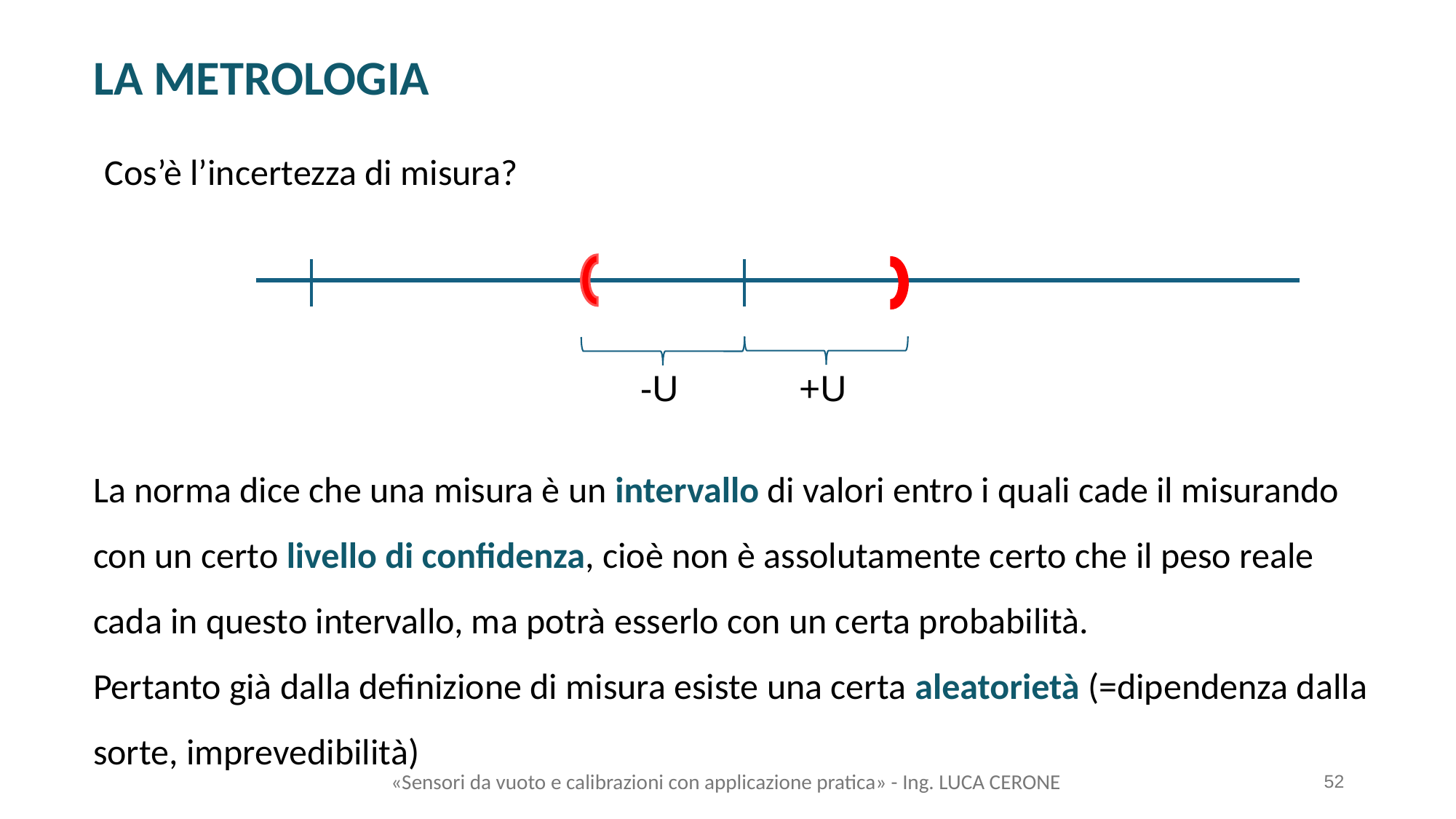

LA METROLOGIA
Cos’è l’incertezza di misura?

+U
-U
La norma dice che una misura è un intervallo di valori entro i quali cade il misurando con un certo livello di confidenza, cioè non è assolutamente certo che il peso reale cada in questo intervallo, ma potrà esserlo con un certa probabilità.
Pertanto già dalla definizione di misura esiste una certa aleatorietà (=dipendenza dalla sorte, imprevedibilità)
«Sensori da vuoto e calibrazioni con applicazione pratica» - Ing. LUCA CERONE
52